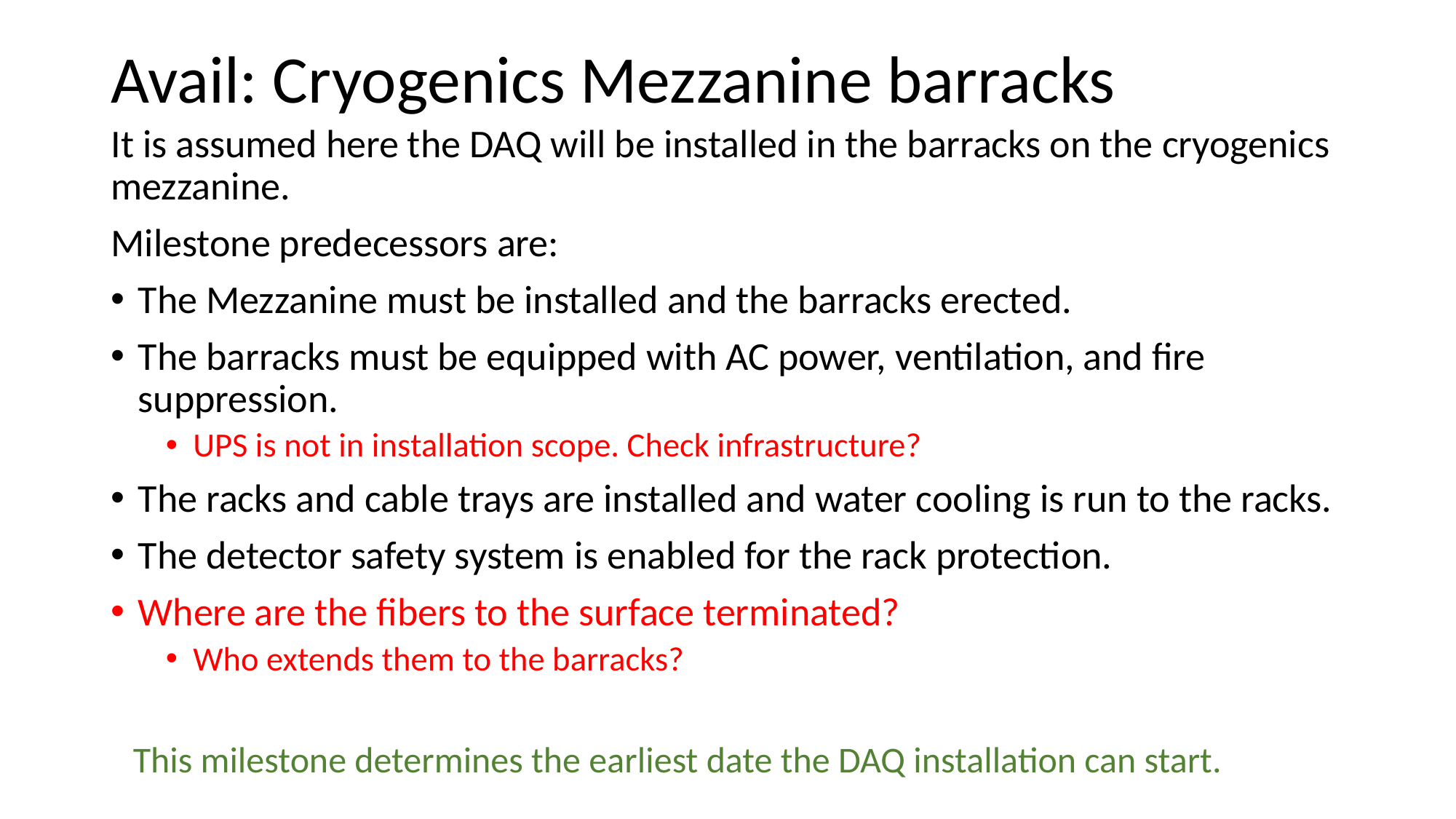

# Avail: Cryogenics Mezzanine barracks
It is assumed here the DAQ will be installed in the barracks on the cryogenics mezzanine.
Milestone predecessors are:
The Mezzanine must be installed and the barracks erected.
The barracks must be equipped with AC power, ventilation, and fire suppression.
UPS is not in installation scope. Check infrastructure?
The racks and cable trays are installed and water cooling is run to the racks.
The detector safety system is enabled for the rack protection.
Where are the fibers to the surface terminated?
Who extends them to the barracks?
This milestone determines the earliest date the DAQ installation can start.